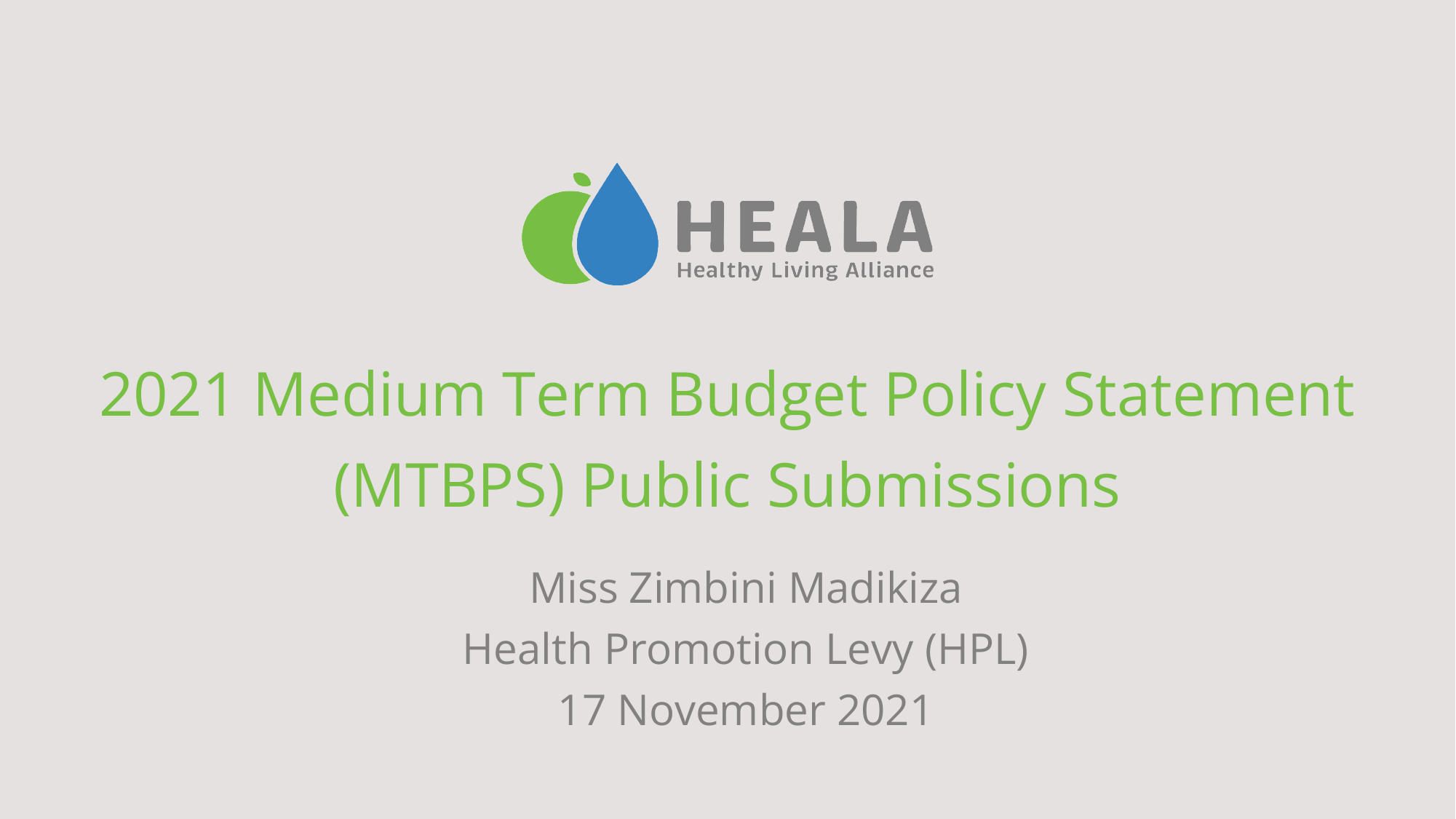

# 2021 Medium Term Budget Policy Statement (MTBPS) Public Submissions
Miss Zimbini Madikiza
Health Promotion Levy (HPL)
17 November 2021